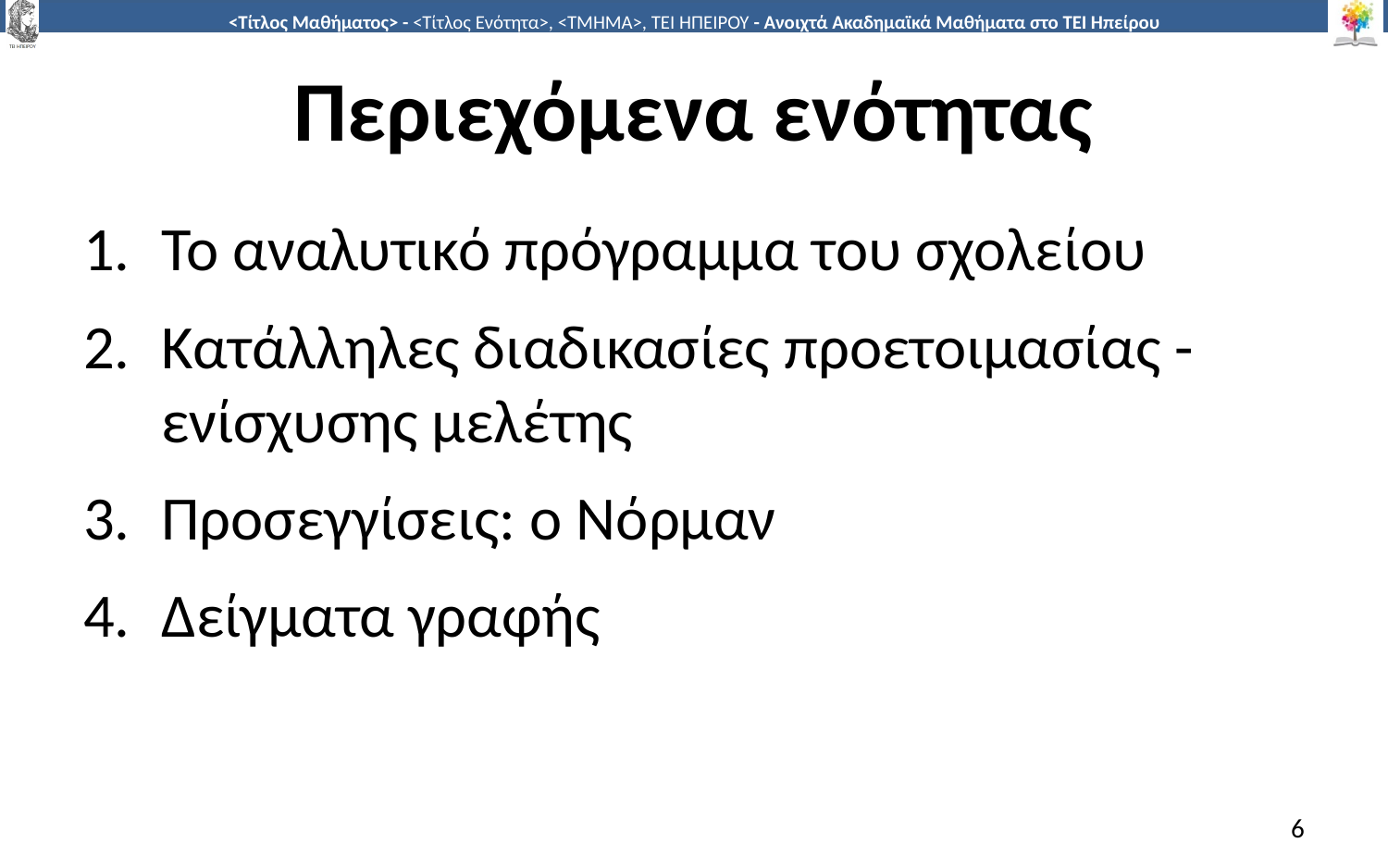

# Περιεχόμενα ενότητας
Το αναλυτικό πρόγραμμα του σχολείου
Κατάλληλες διαδικασίες προετοιμασίας - ενίσχυσης μελέτης
Προσεγγίσεις: ο Νόρμαν
Δείγματα γραφής

6